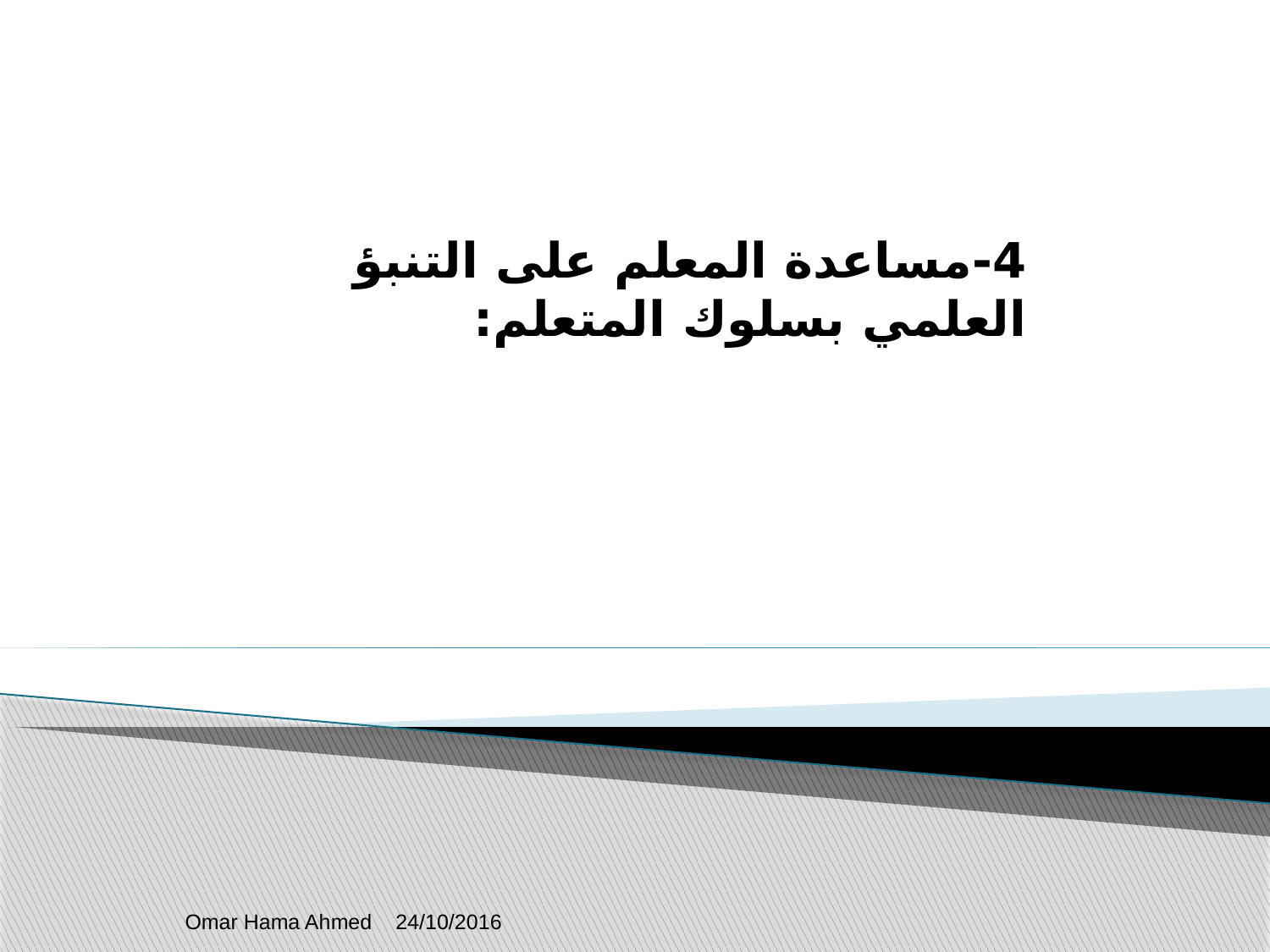

4-مساعدة المعلم على التنبؤ العلمي بسلوك المتعلم:

Omar Hama Ahmed    24/10/2016